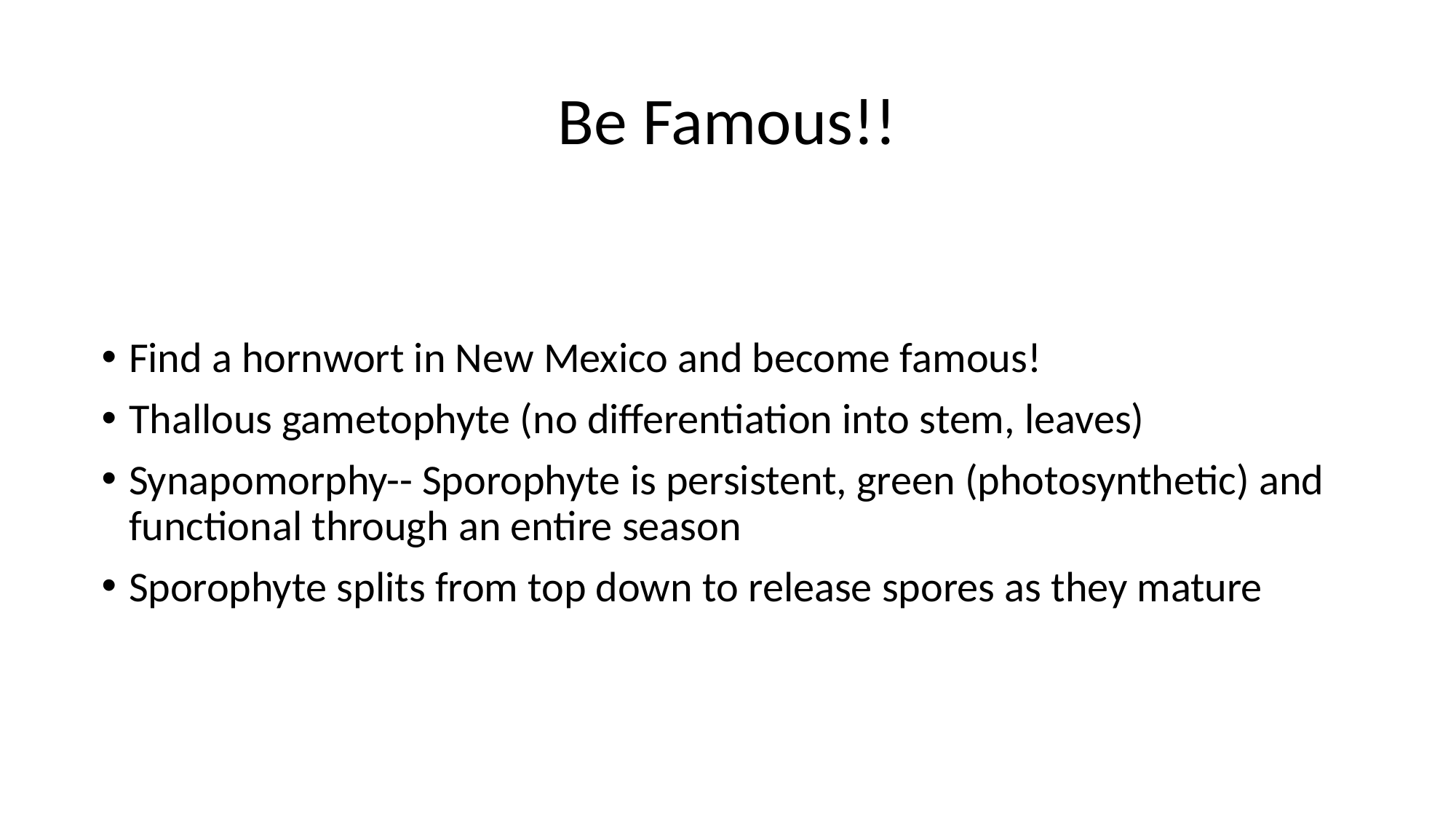

# Be Famous!!
Find a hornwort in New Mexico and become famous!
Thallous gametophyte (no differentiation into stem, leaves)
Synapomorphy-- Sporophyte is persistent, green (photosynthetic) and functional through an entire season
Sporophyte splits from top down to release spores as they mature